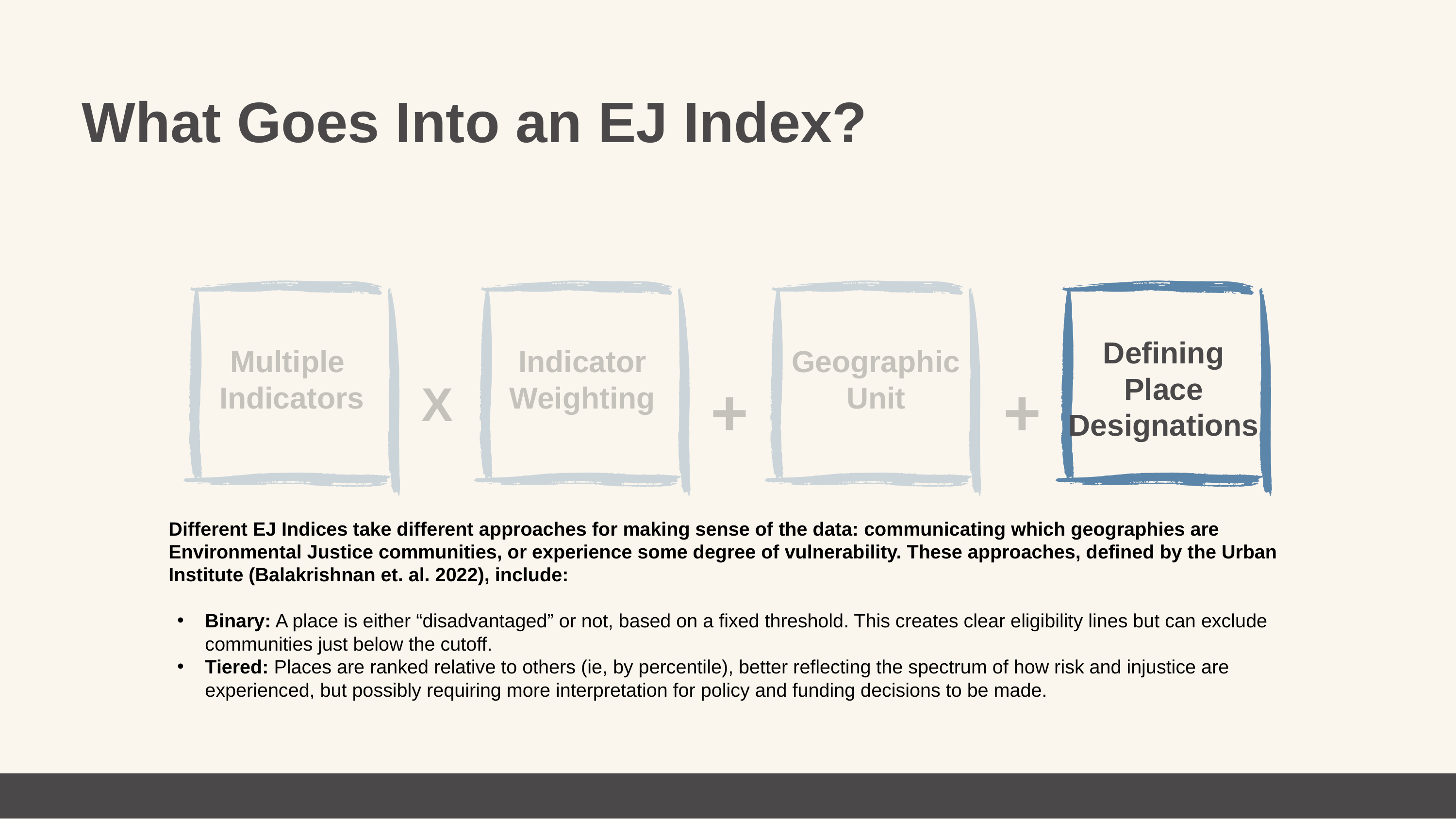

What Goes Into an EJ Index?

Defining Place Designations
+
+
Multiple
Indicators
Indicator
Weighting
Geographic Unit
X
Different EJ Indices take different approaches for making sense of the data: communicating which geographies are Environmental Justice communities, or experience some degree of vulnerability. These approaches, defined by the Urban Institute (Balakrishnan et. al. 2022), include:

Binary: A place is either “disadvantaged” or not, based on a fixed threshold. This creates clear eligibility lines but can exclude communities just below the cutoff.
Tiered: Places are ranked relative to others (ie, by percentile), better reflecting the spectrum of how risk and injustice are experienced, but possibly requiring more interpretation for policy and funding decisions to be made.